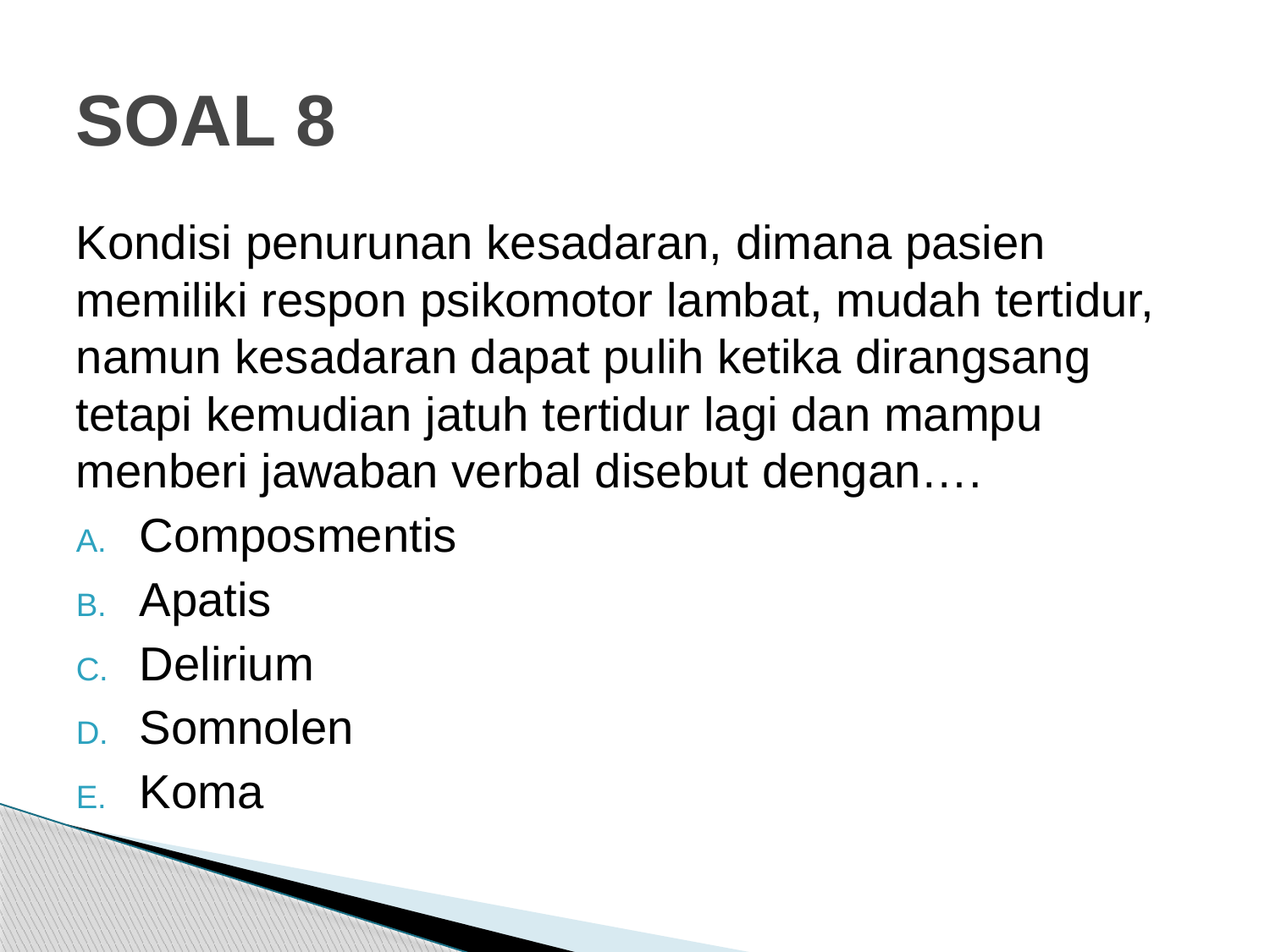

# SOAL 8
Kondisi penurunan kesadaran, dimana pasien memiliki respon psikomotor lambat, mudah tertidur, namun kesadaran dapat pulih ketika dirangsang tetapi kemudian jatuh tertidur lagi dan mampu menberi jawaban verbal disebut dengan….
Composmentis
Apatis
Delirium
Somnolen
Koma